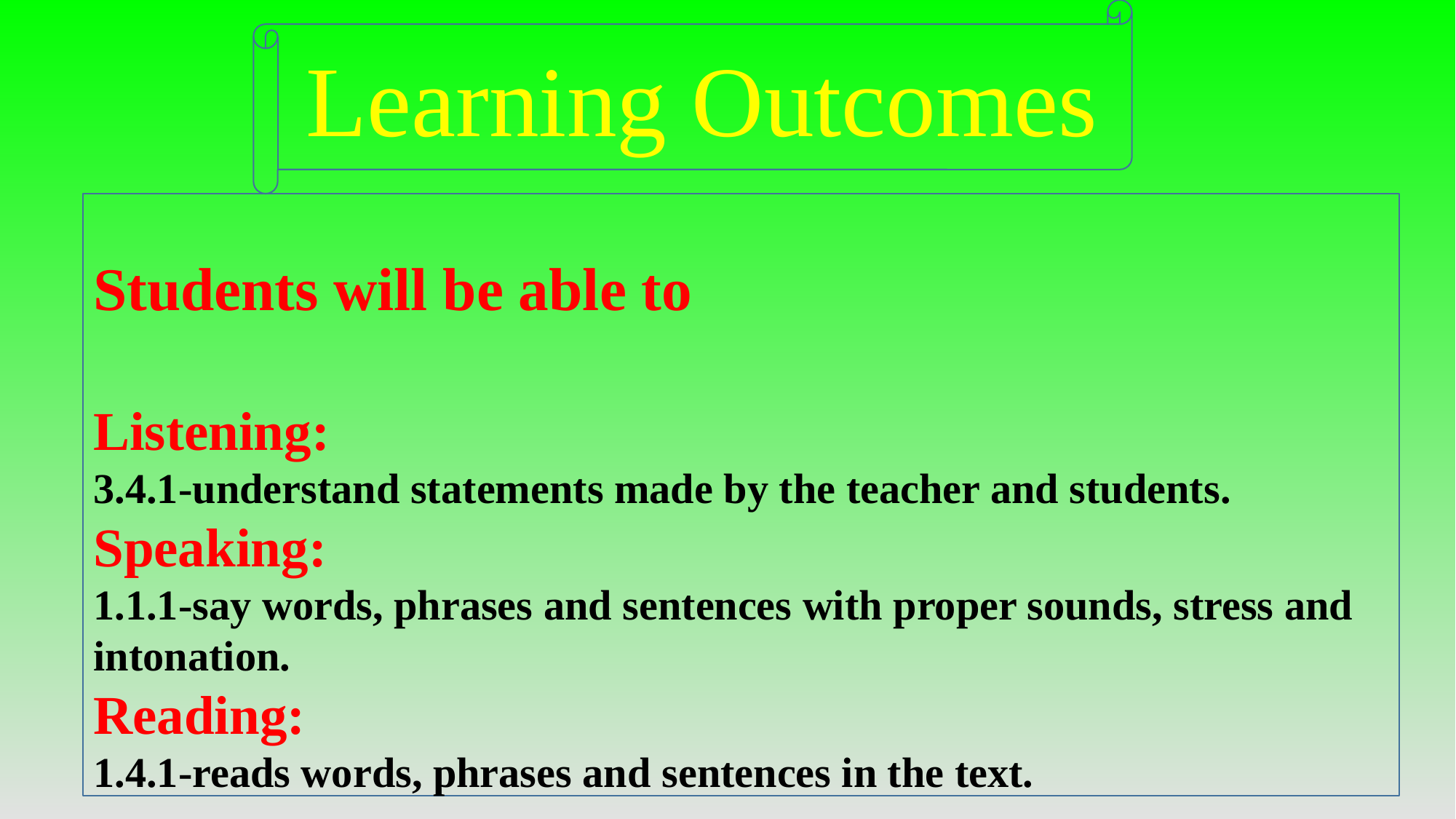

Learning Outcomes

Students will be able to

Listening:
3.4.1-understand statements made by the teacher and students.
Speaking:
1.1.1-say words, phrases and sentences with proper sounds, stress and intonation.
Reading:
1.4.1-reads words, phrases and sentences in the text.